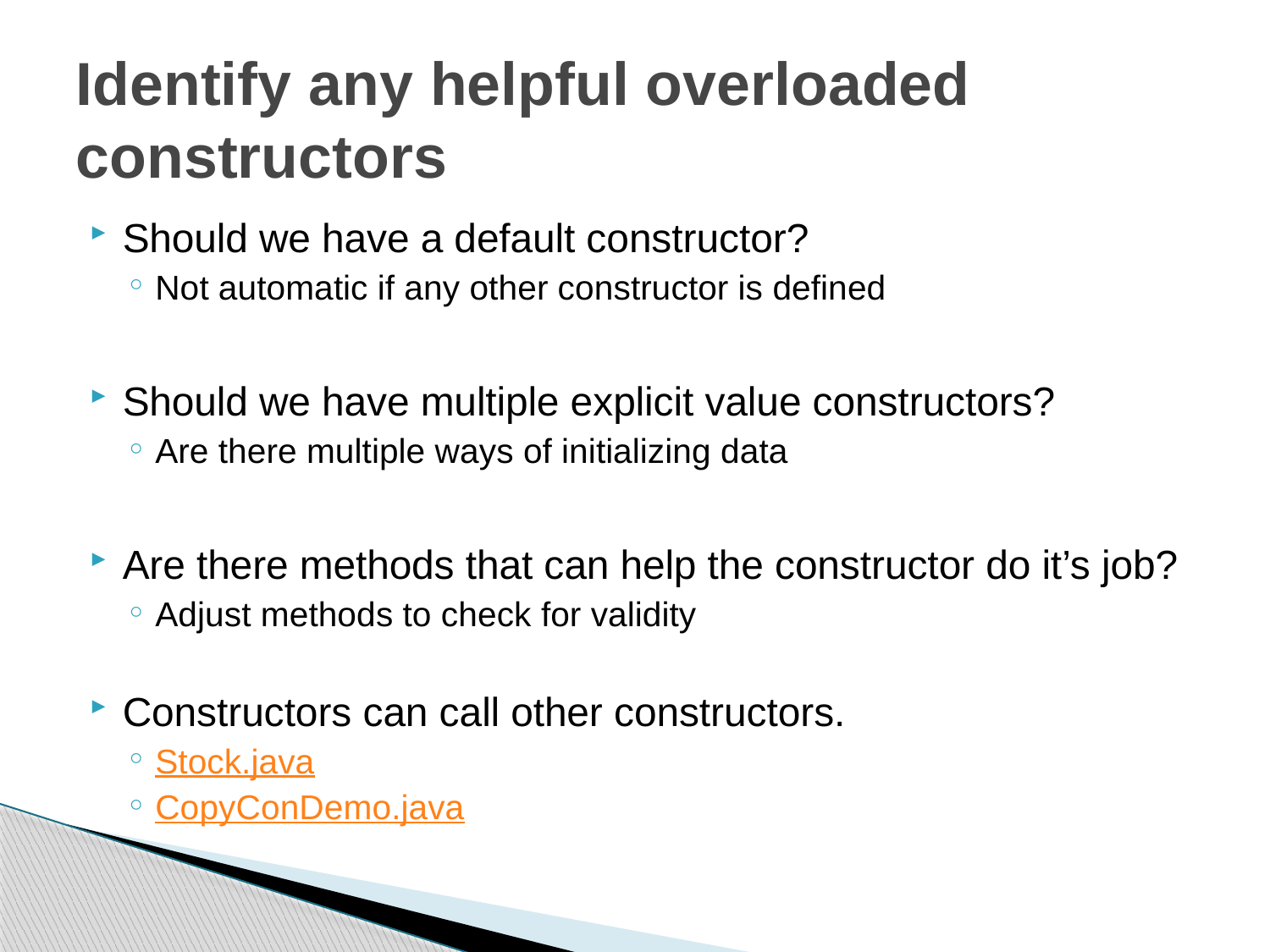

# Identify any helpful overloaded constructors
Should we have a default constructor?
Not automatic if any other constructor is defined

Should we have multiple explicit value constructors?
Are there multiple ways of initializing data

Are there methods that can help the constructor do it’s job?
Adjust methods to check for validity

Constructors can call other constructors.
Stock.java
CopyConDemo.java